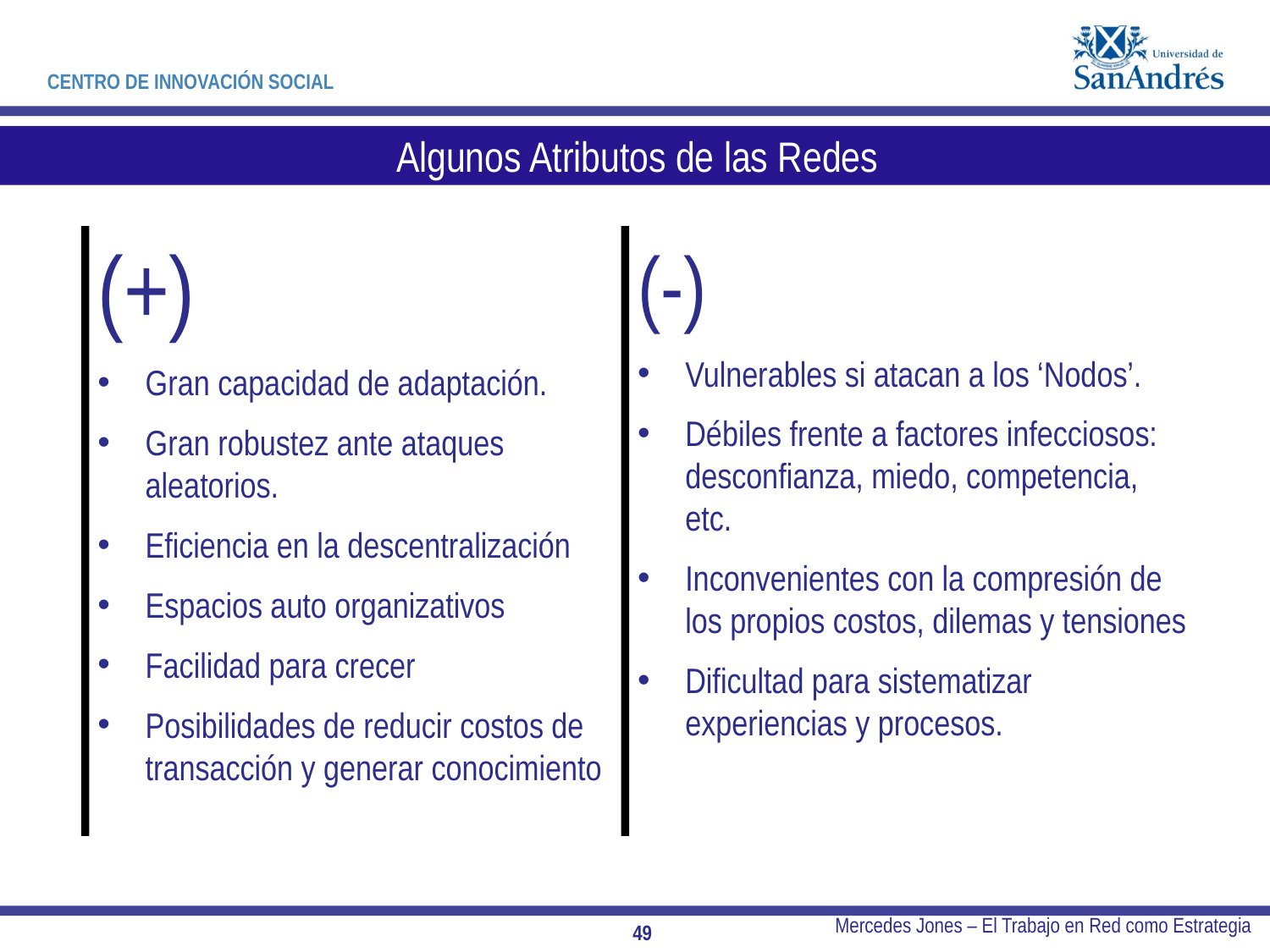

Algunos Atributos de las Redes
(+)
Gran capacidad de adaptación.
Gran robustez ante ataques aleatorios.
Eficiencia en la descentralización
Espacios auto organizativos
Facilidad para crecer
Posibilidades de reducir costos de transacción y generar conocimiento

(-)
Vulnerables si atacan a los ‘Nodos’.
Débiles frente a factores infecciosos: desconfianza, miedo, competencia, etc.
Inconvenientes con la compresión de los propios costos, dilemas y tensiones
Dificultad para sistematizar experiencias y procesos.

Mercedes Jones – El Trabajo en Red como Estrategia
49